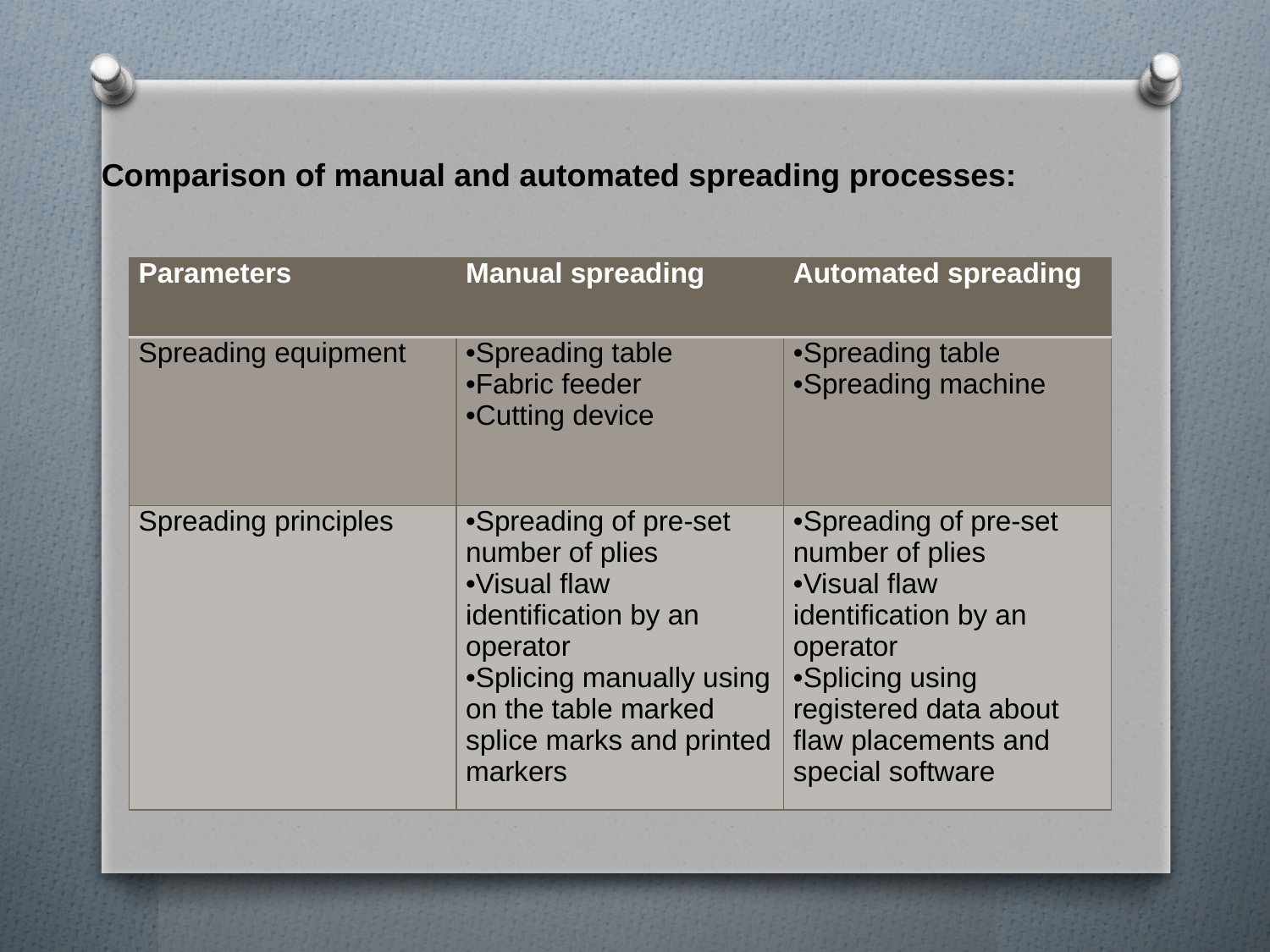

Comparison of manual and automated spreading processes:
| Parameters | Manual spreading | Automated spreading |
| --- | --- | --- |
| Spreading equipment | Spreading table Fabric feeder Cutting device | Spreading table Spreading machine |
| Spreading principles | Spreading of pre-set number of plies Visual flaw identification by an operator Splicing manually using on the table marked splice marks and printed markers | Spreading of pre-set number of plies Visual flaw identification by an operator Splicing using registered data about flaw placements and special software |